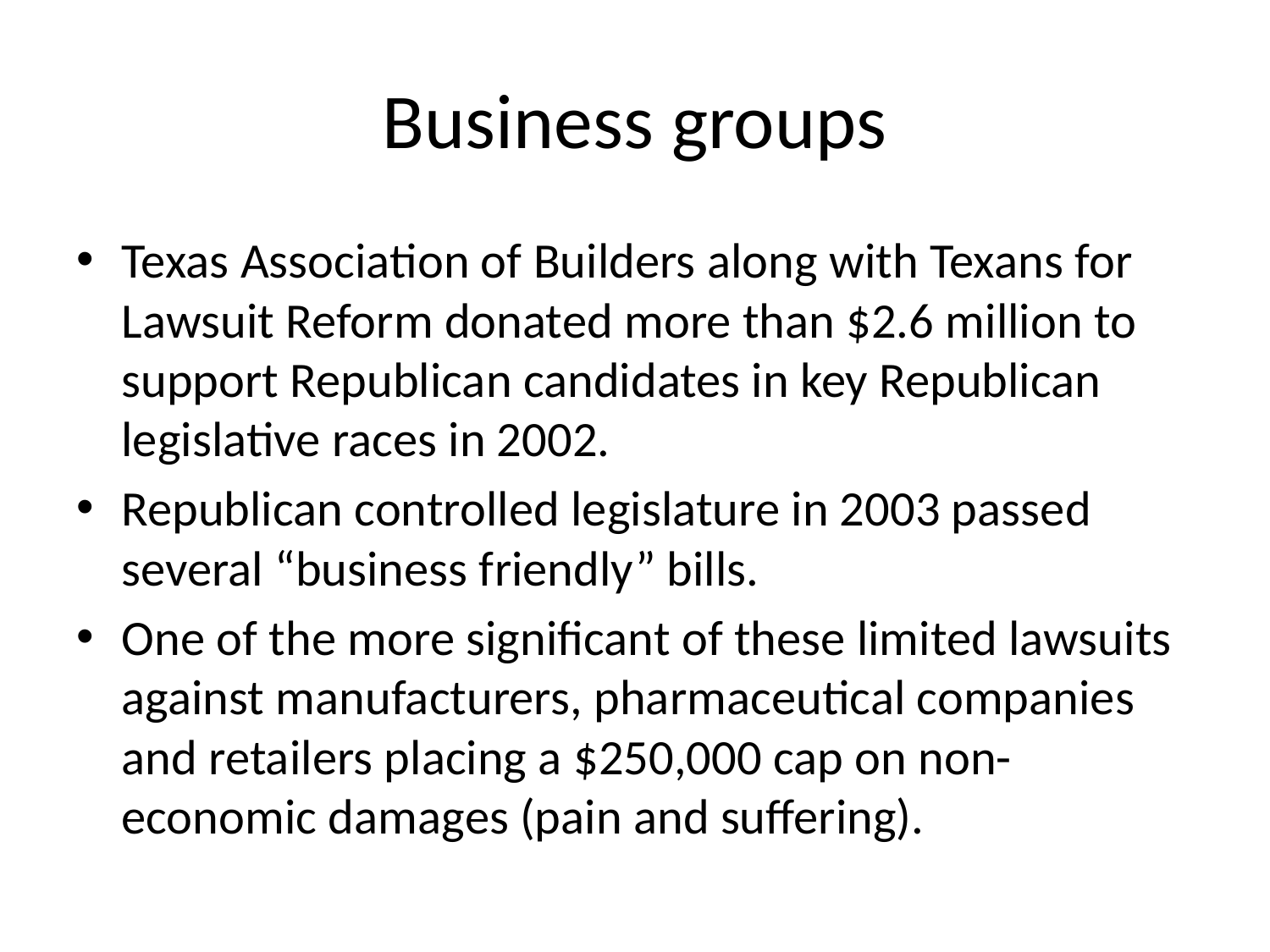

# Business groups
Texas Association of Builders along with Texans for Lawsuit Reform donated more than $2.6 million to support Republican candidates in key Republican legislative races in 2002.
Republican controlled legislature in 2003 passed several “business friendly” bills.
One of the more significant of these limited lawsuits against manufacturers, pharmaceutical companies and retailers placing a $250,000 cap on non-economic damages (pain and suffering).